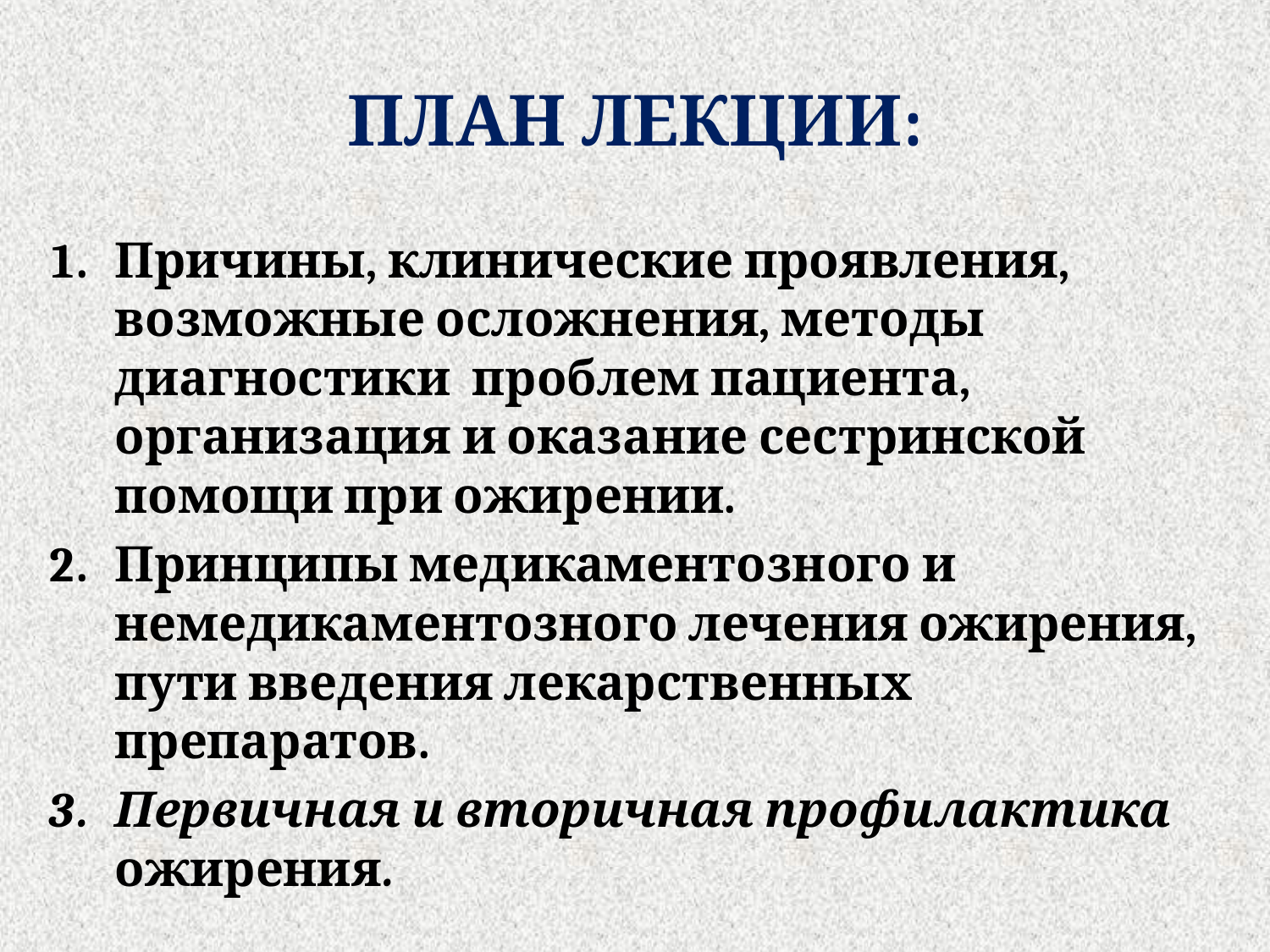

# ПЛАН ЛЕКЦИИ:
Причины, клинические проявления, возможные осложнения, методы диагностики  проблем пациента, организация и оказание сестринской помощи при ожирении.
Принципы медикаментозного и немедикаментозного лечения ожирения,  пути введения лекарственных препаратов.
Первичная и вторичная профилактика ожирения.